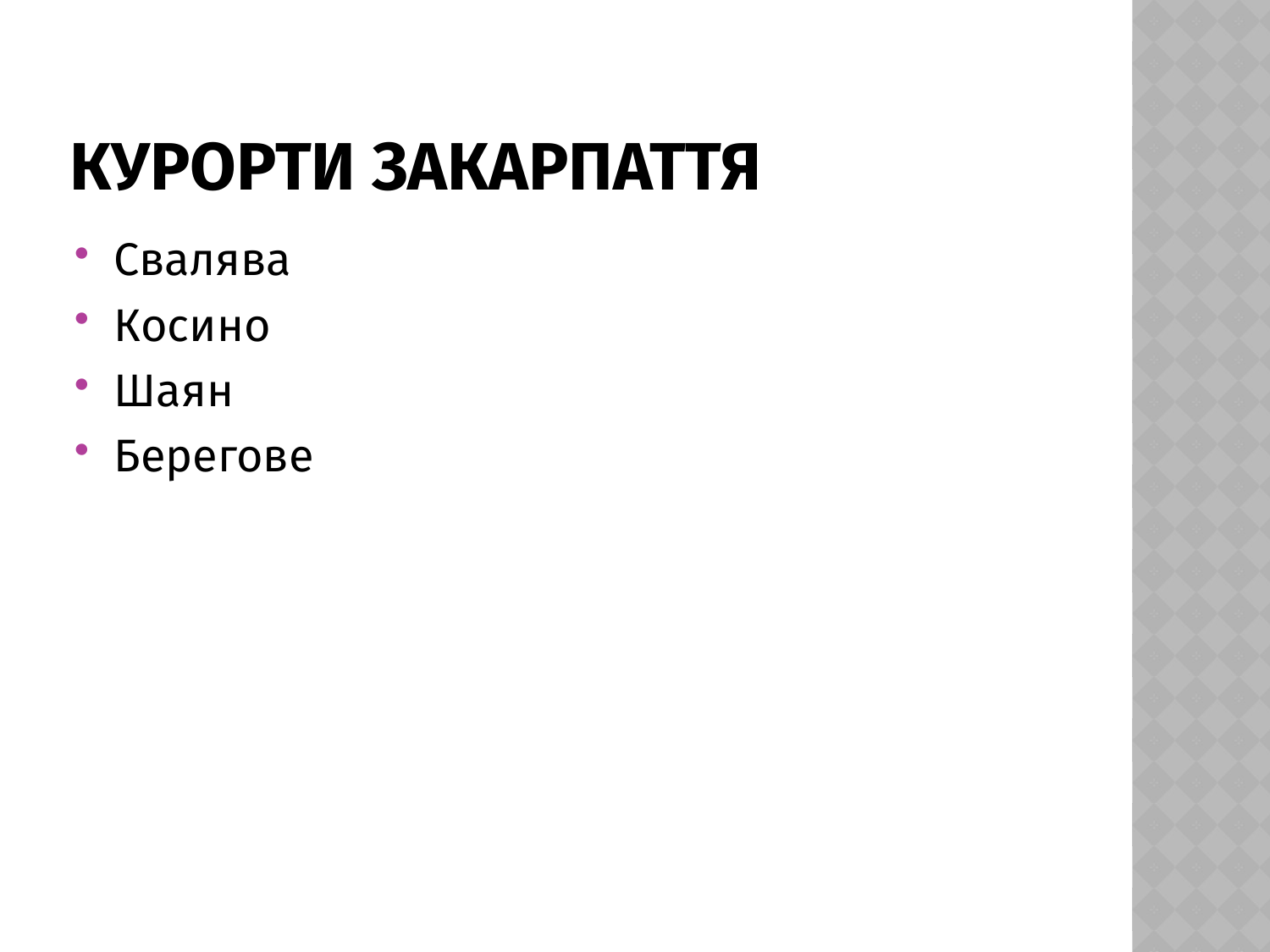

# Курорти Закарпаття
Свалява
Косино
Шаян
Берегове